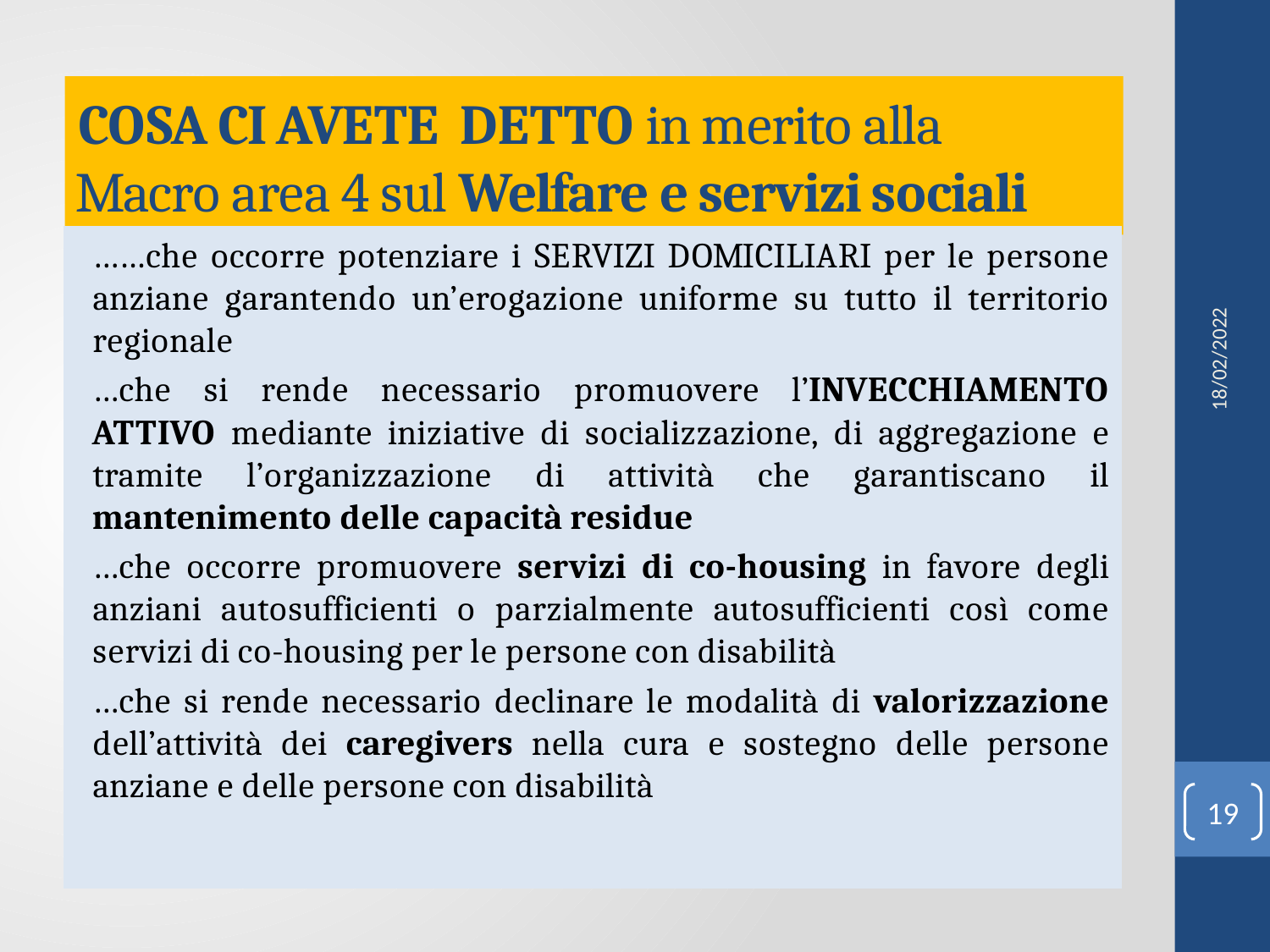

# COSA CI AVETE  DETTO in merito alla Macro area 4 sul Welfare e servizi sociali
……che occorre potenziare i SERVIZI DOMICILIARI per le persone anziane garantendo un’erogazione uniforme su tutto il territorio regionale
…che si rende necessario promuovere l’INVECCHIAMENTO ATTIVO mediante iniziative di socializzazione, di aggregazione e tramite l’organizzazione di attività che garantiscano il mantenimento delle capacità residue
…che occorre promuovere servizi di co-housing in favore degli anziani autosufficienti o parzialmente autosufficienti così come servizi di co-housing per le persone con disabilità
…che si rende necessario declinare le modalità di valorizzazione dell’attività dei caregivers nella cura e sostegno delle persone anziane e delle persone con disabilità

18/02/2022

19